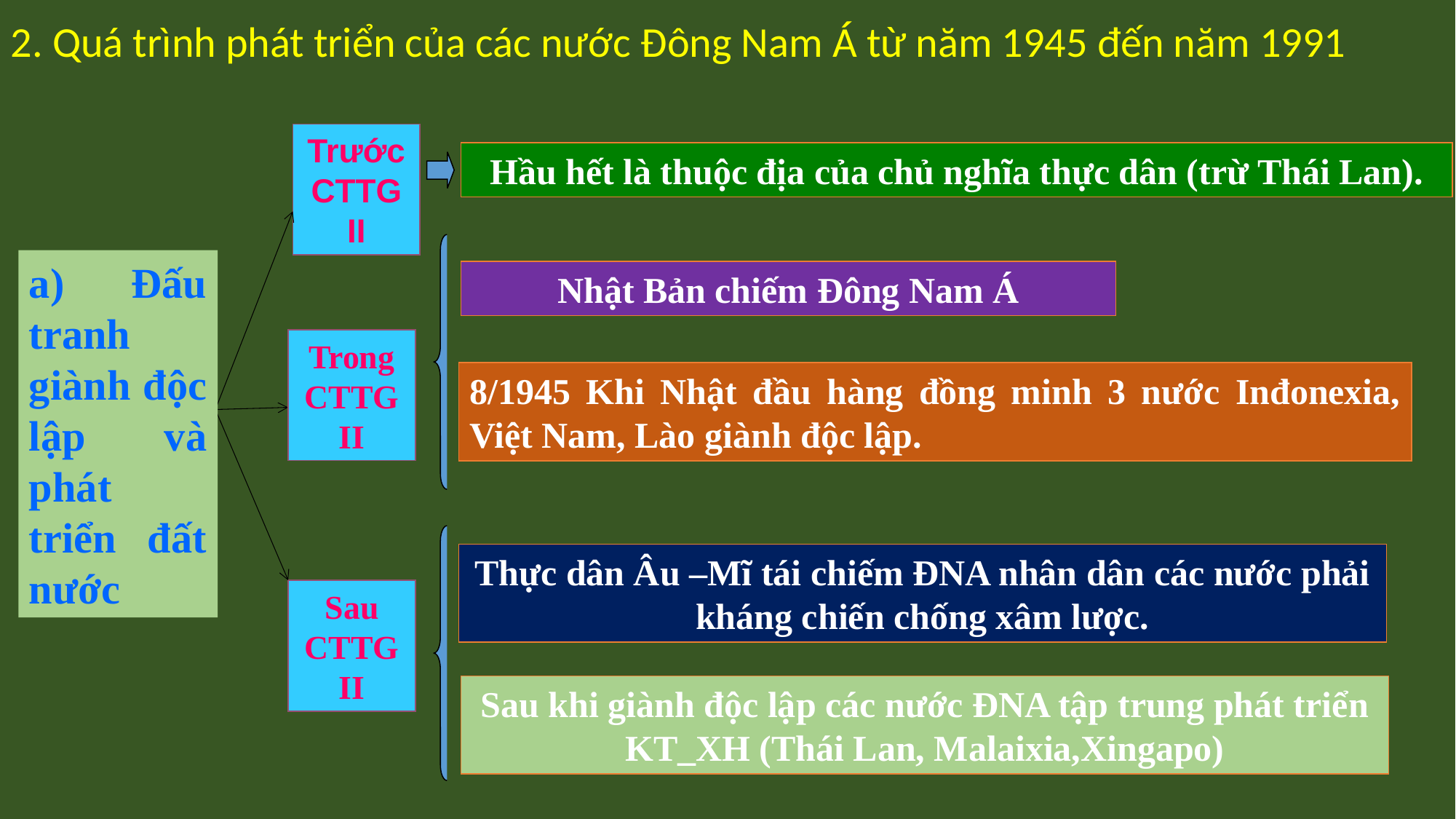

2. Quá trình phát triển của các nước Đông Nam Á từ năm 1945 đến năm 1991
TrướcCTTG
II
Hầu hết là thuộc địa của chủ nghĩa thực dân (trừ Thái Lan).

a) Đấu tranh giành độc lập và phát triển đất nước
Nhật Bản chiếm Đông Nam Á
Trong CTTGII
8/1945 Khi Nhật đầu hàng đồng minh 3 nước Inđonexia, Việt Nam, Lào giành độc lập.

Thực dân Âu –Mĩ tái chiếm ĐNA nhân dân các nước phải kháng chiến chống xâm lược.
Sau CTTGII
Sau khi giành độc lập các nước ĐNA tập trung phát triển KT_XH (Thái Lan, Malaixia,Xingapo)